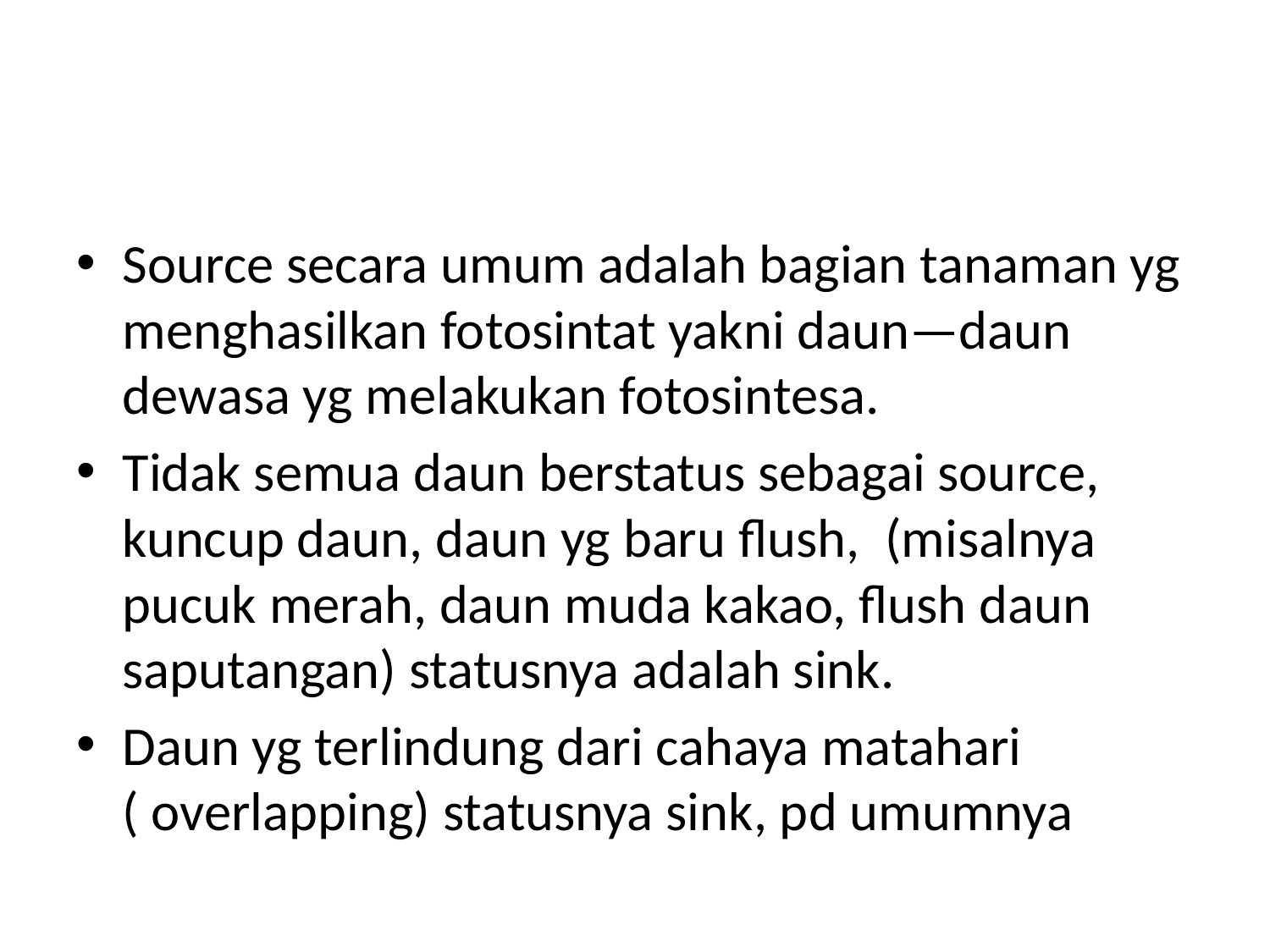

#
Source secara umum adalah bagian tanaman yg menghasilkan fotosintat yakni daun—daun dewasa yg melakukan fotosintesa.
Tidak semua daun berstatus sebagai source, kuncup daun, daun yg baru flush,  (misalnya pucuk merah, daun muda kakao, flush daun saputangan) statusnya adalah sink.
Daun yg terlindung dari cahaya matahari ( overlapping) statusnya sink, pd umumnya